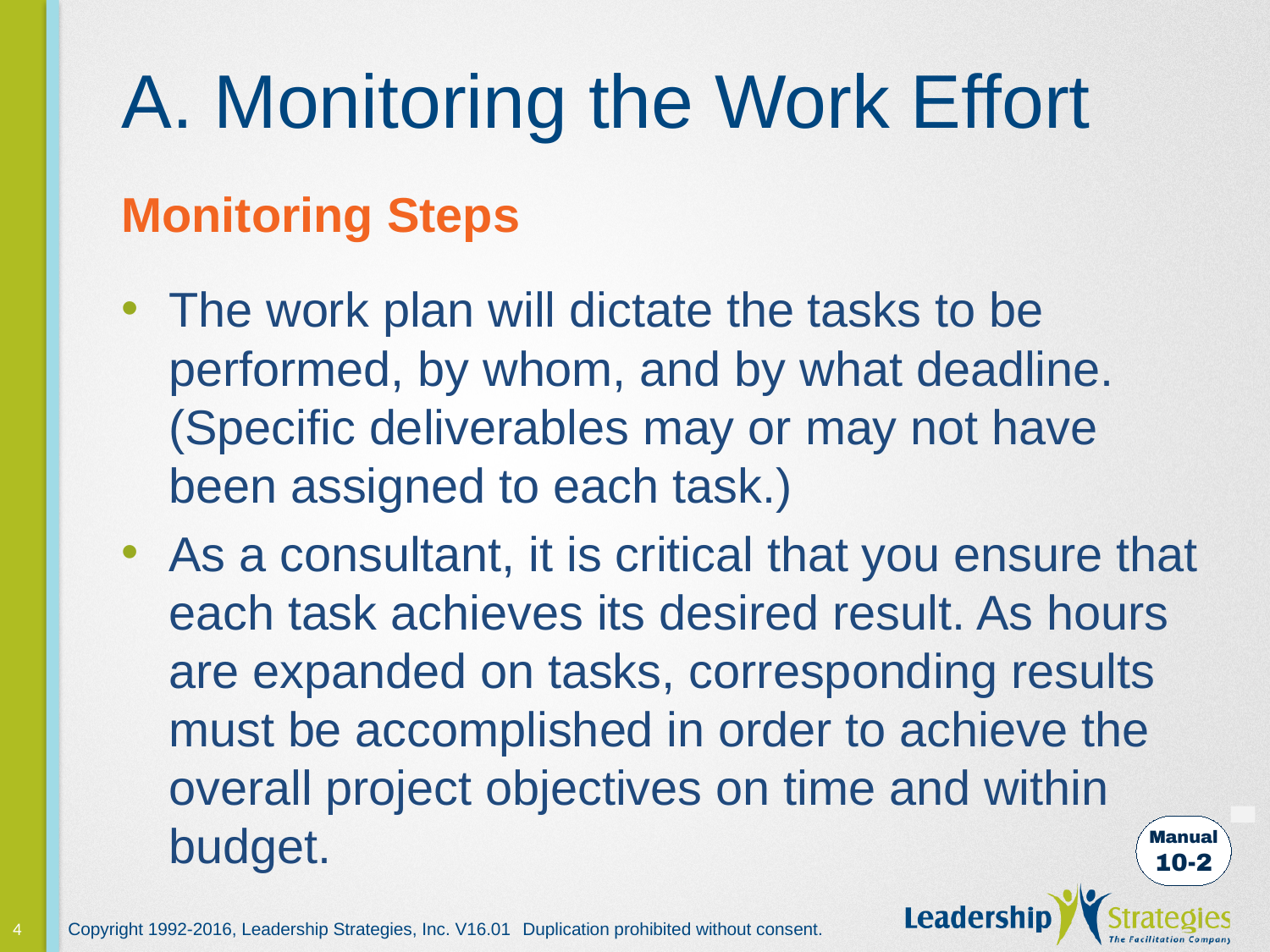

# A. Monitoring the Work Effort
Monitoring Steps

The work plan will dictate the tasks to be performed, by whom, and by what deadline. (Specific deliverables may or may not have been assigned to each task.)
As a consultant, it is critical that you ensure that each task achieves its desired result. As hours are expanded on tasks, corresponding results must be accomplished in order to achieve the overall project objectives on time and within budget.

-
Manual
10-2
4